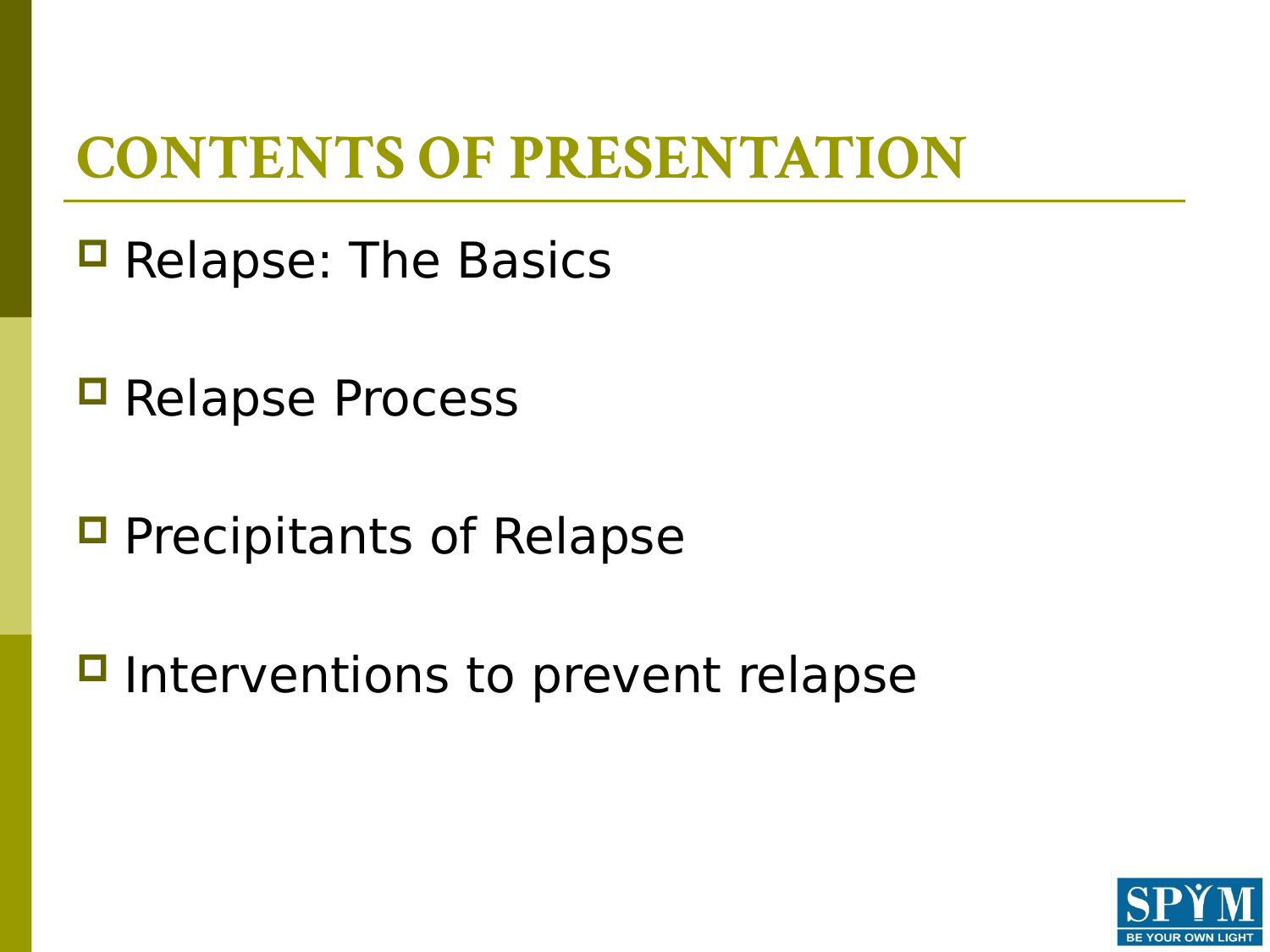

# CONTENTS OF PRESENTATION
Relapse: The Basics

Relapse Process

Precipitants of Relapse

Interventions to prevent relapse